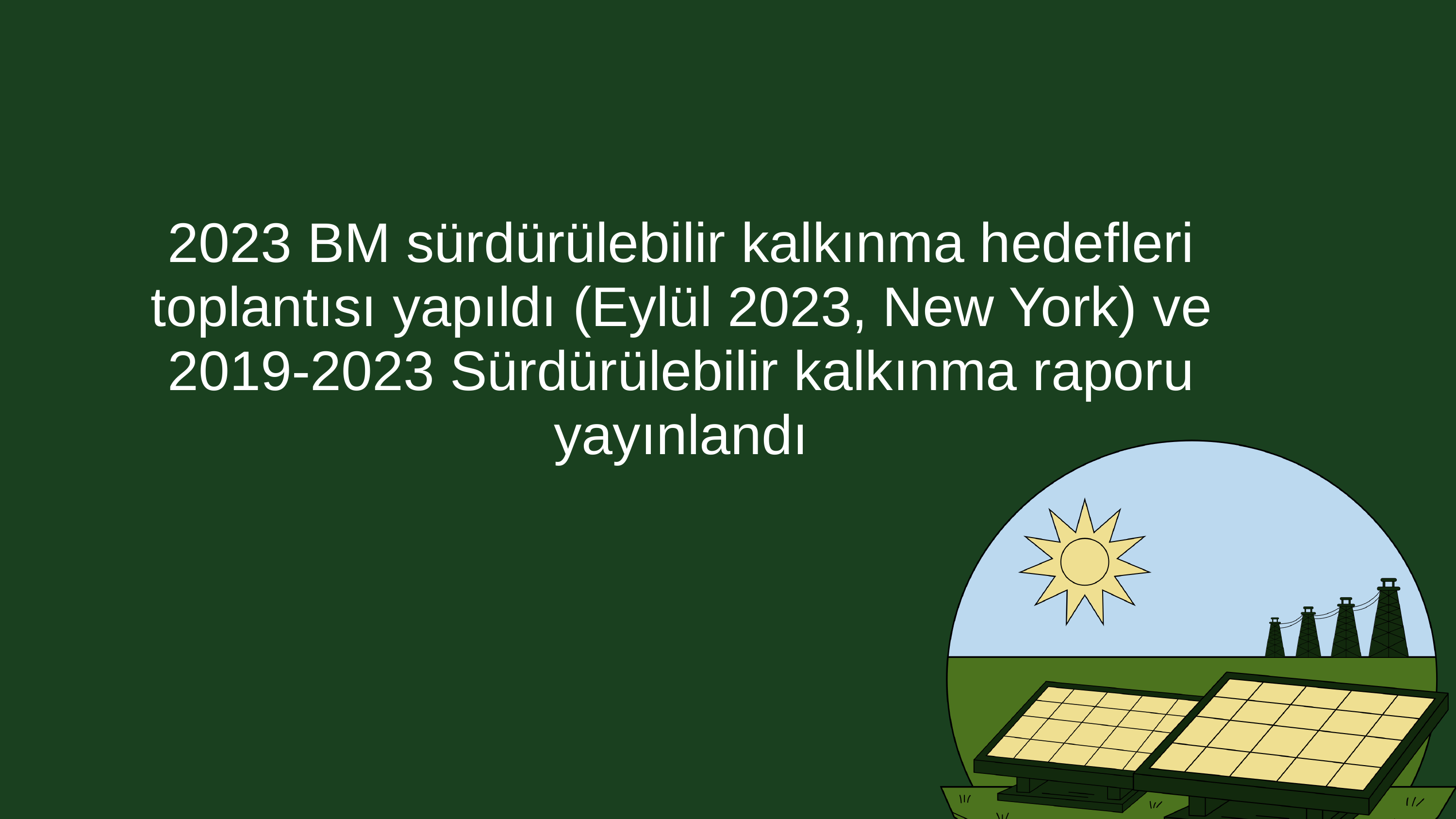

2023 BM sürdürülebilir kalkınma hedefleri toplantısı yapıldı (Eylül 2023, New York) ve
2019-2023 Sürdürülebilir kalkınma raporu yayınlandı